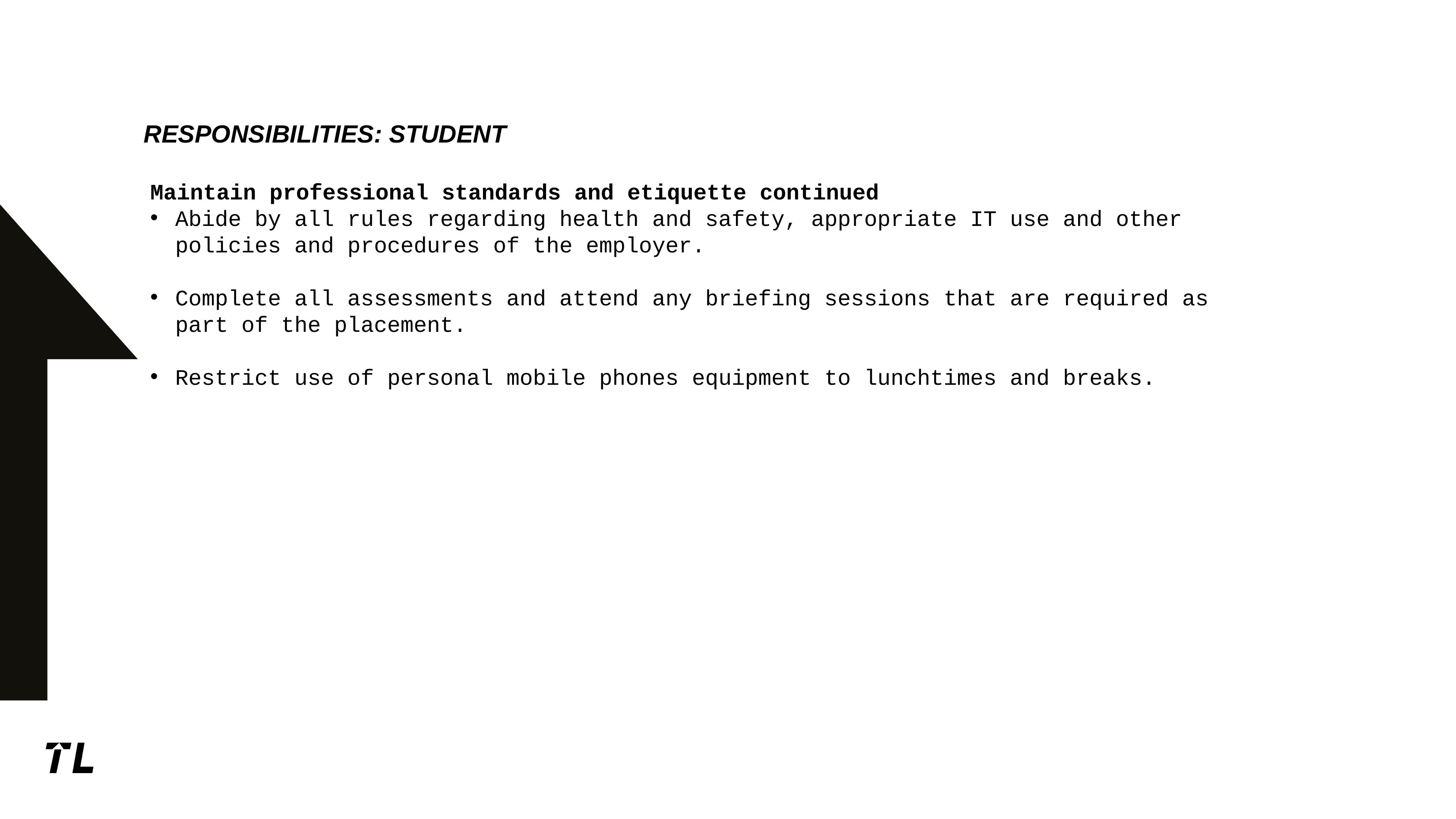

# Responsibilities: student
Maintain professional standards and etiquette continued
Abide by all rules regarding health and safety, appropriate IT use and other policies and procedures of the employer.

Complete all assessments and attend any briefing sessions that are required as part of the placement.

Restrict use of personal mobile phones equipment to lunchtimes and breaks.